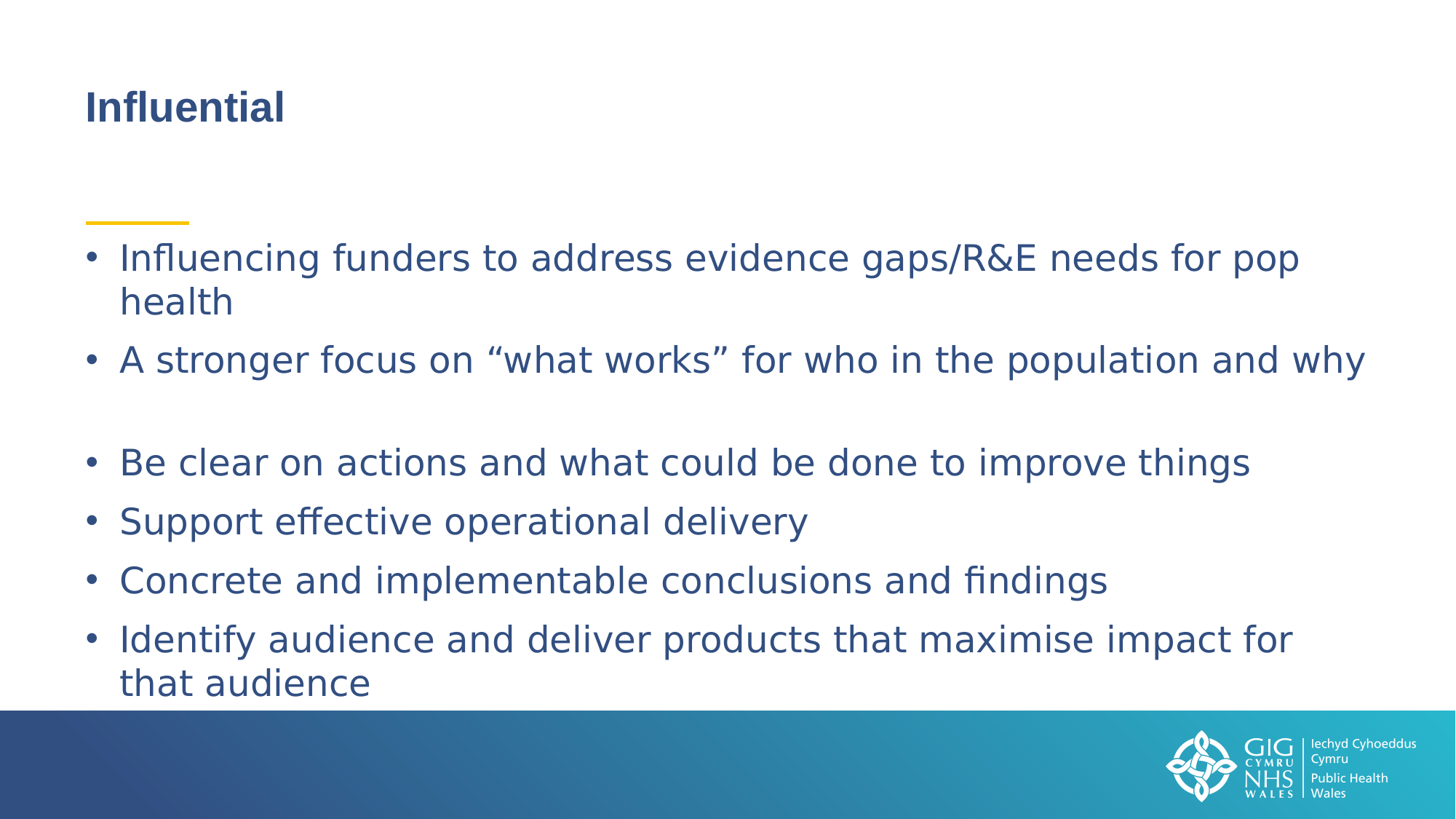

Influential
Influencing funders to address evidence gaps/R&E needs for pop health ​
A stronger focus on “what works” for who in the population and why ​
Be clear on actions and what could be done to improve things​
Support effective operational delivery​
Concrete and implementable conclusions and findings​
Identify audience and deliver products that maximise impact for that audience